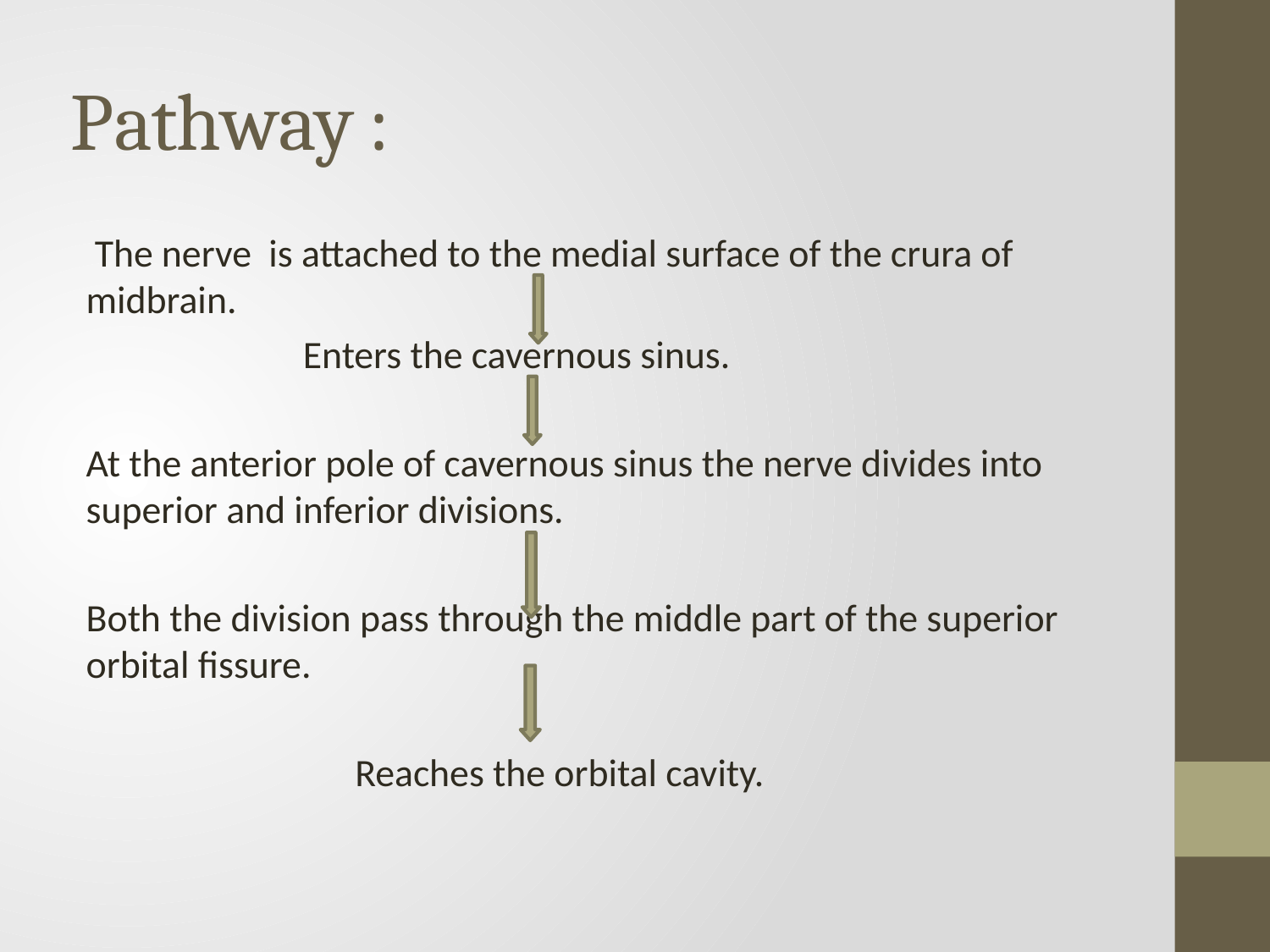

# Pathway :
 The nerve  is attached to the medial surface of the crura of midbrain.
                         Enters the cavernous sinus.

At the anterior pole of cavernous sinus the nerve divides into superior and inferior divisions.

Both the division pass through the middle part of the superior orbital fissure.

                               Reaches the orbital cavity.